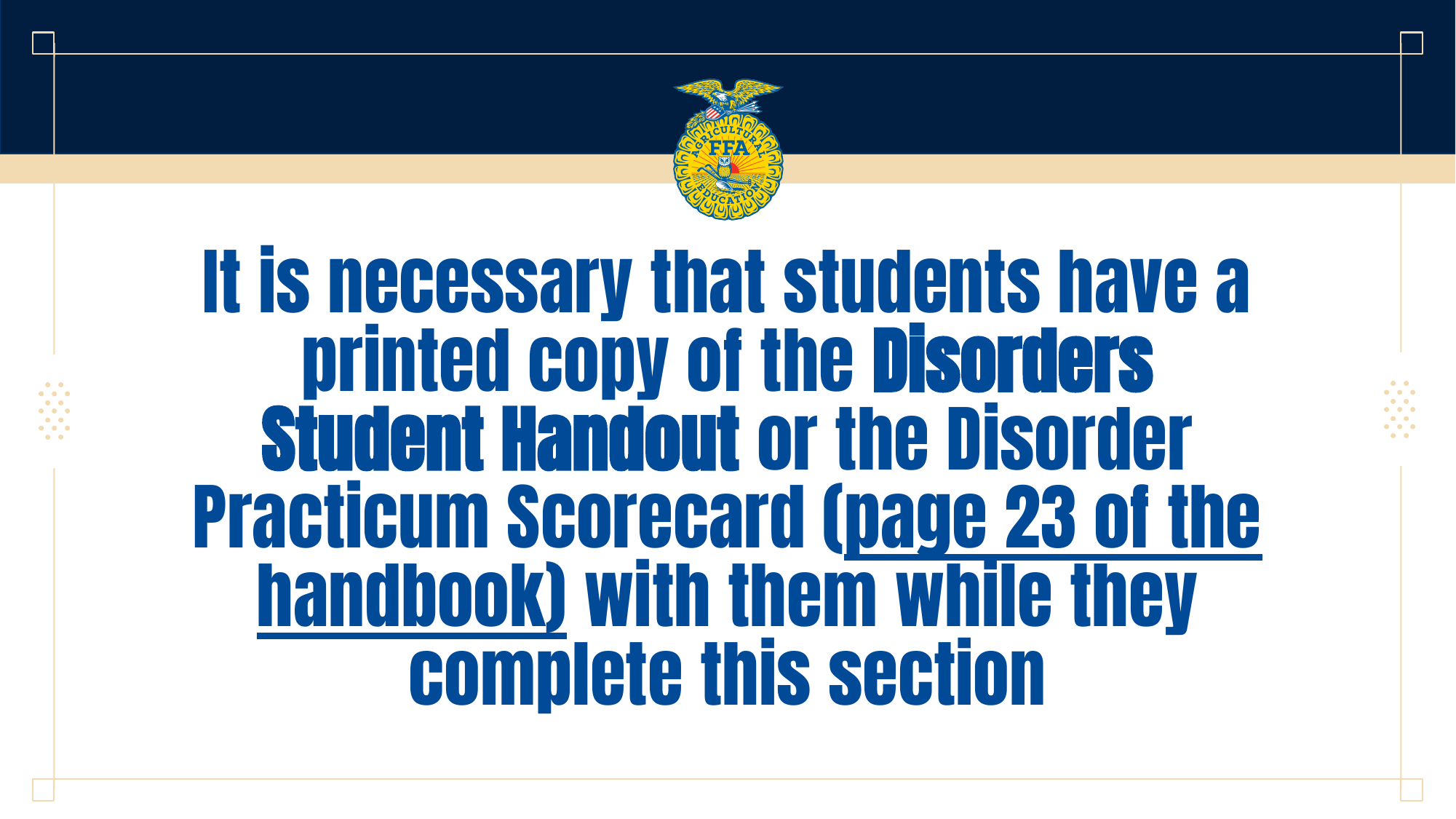

# It is necessary that students have a printed copy of the Disorders Student Handout or the Disorder Practicum Scorecard (page 23 of the handbook) with them while they complete this section